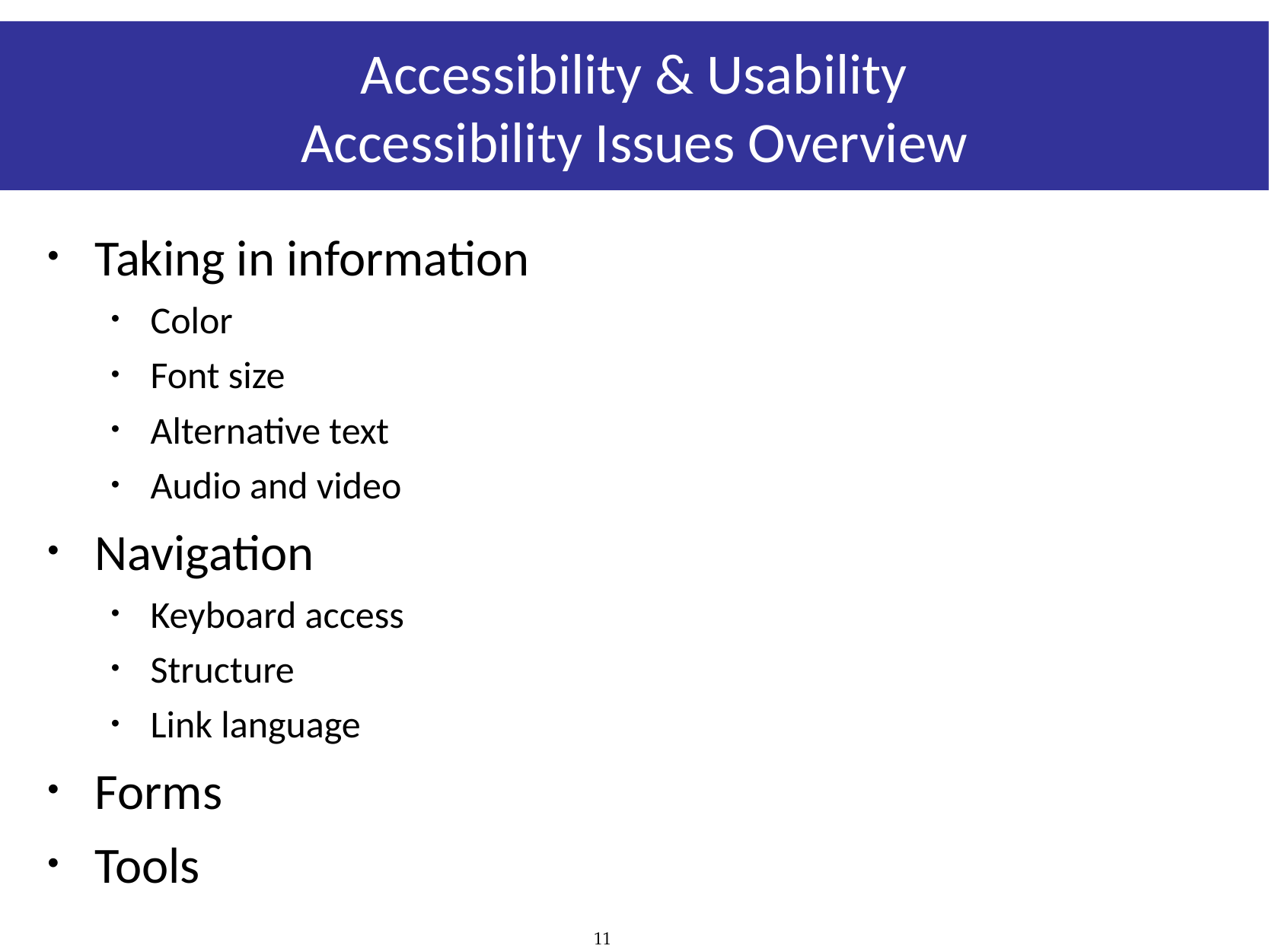

# Accessibility & Usability Accessibility Issues Overview
Taking in information
Color
Font size
Alternative text
Audio and video
Navigation
Keyboard access
Structure
Link language
Forms
Tools

11